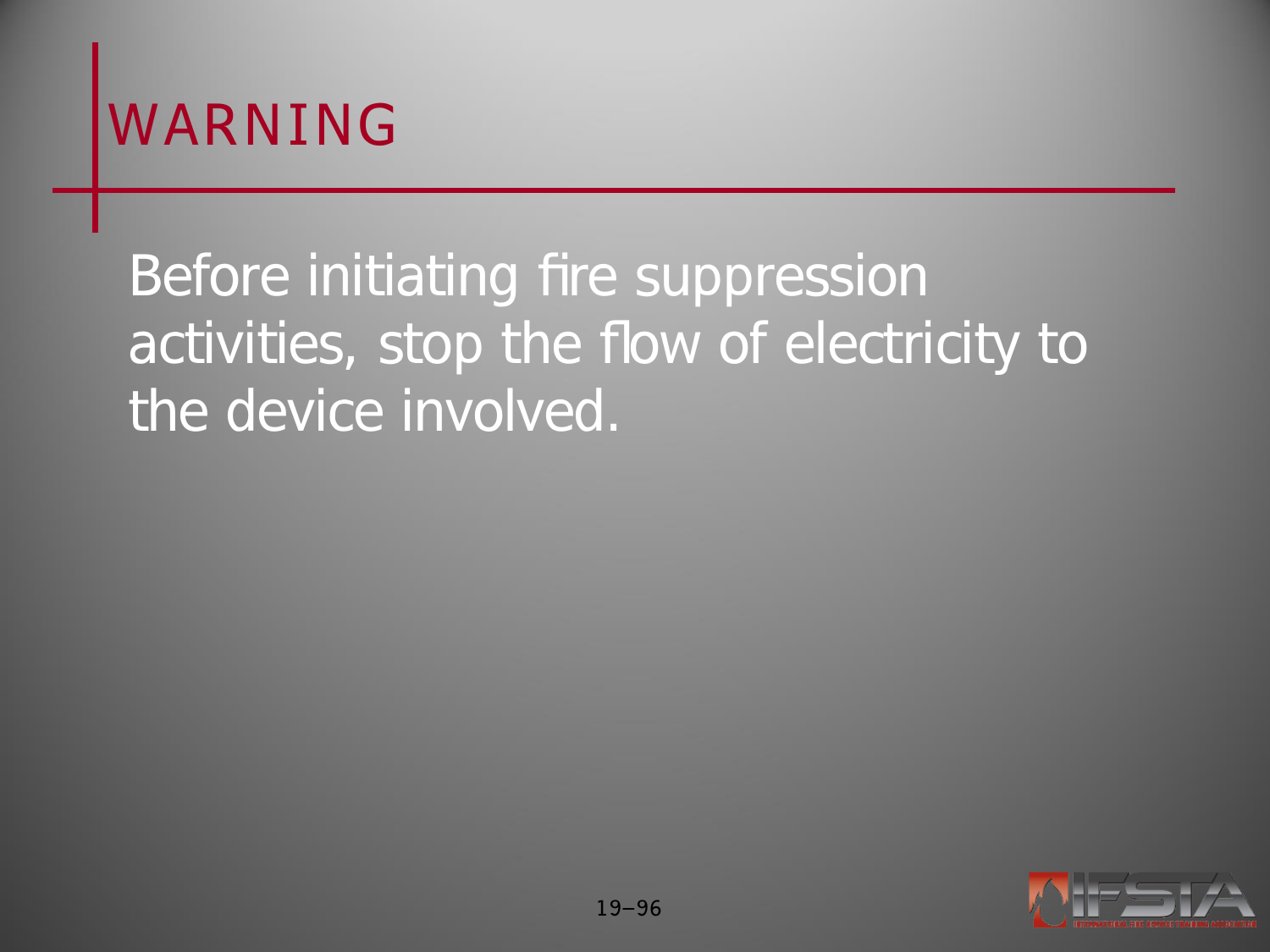

# WARNING
Before initiating fire suppression activities, stop the flow of electricity to the device involved.
19–96